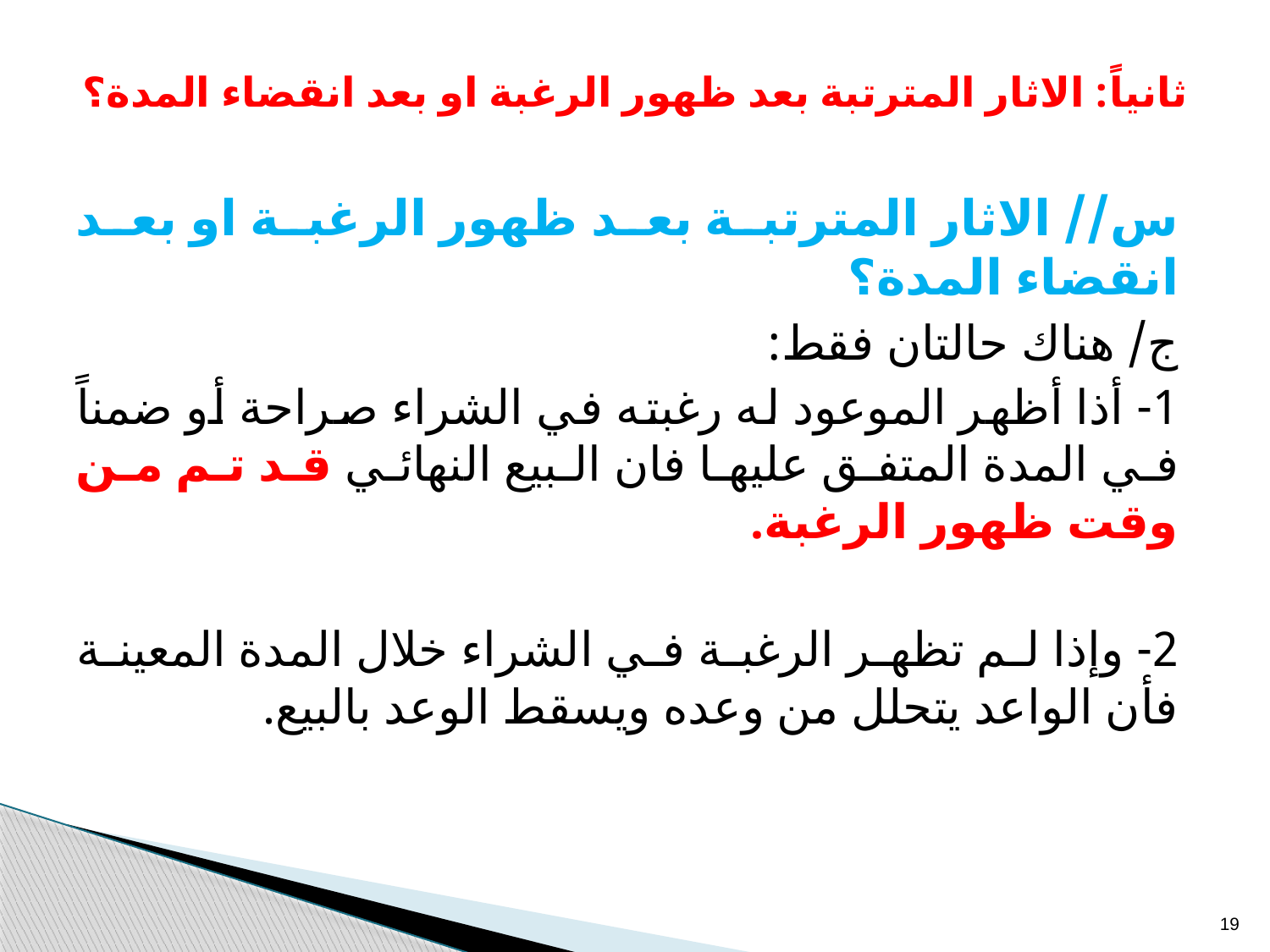

# ثانياً: الاثار المترتبة بعد ظهور الرغبة او بعد انقضاء المدة؟

س// الاثار المترتبة بعد ظهور الرغبة او بعد انقضاء المدة؟
ج/ هناك حالتان فقط:
1- أذا أظهر الموعود له رغبته في الشراء صراحة أو ضمناً في المدة المتفق عليها فان البيع النهائي قد تم من وقت ظهور الرغبة.

2- وإذا لم تظهر الرغبة في الشراء خلال المدة المعينة فأن الواعد يتحلل من وعده ويسقط الوعد بالبيع.

19